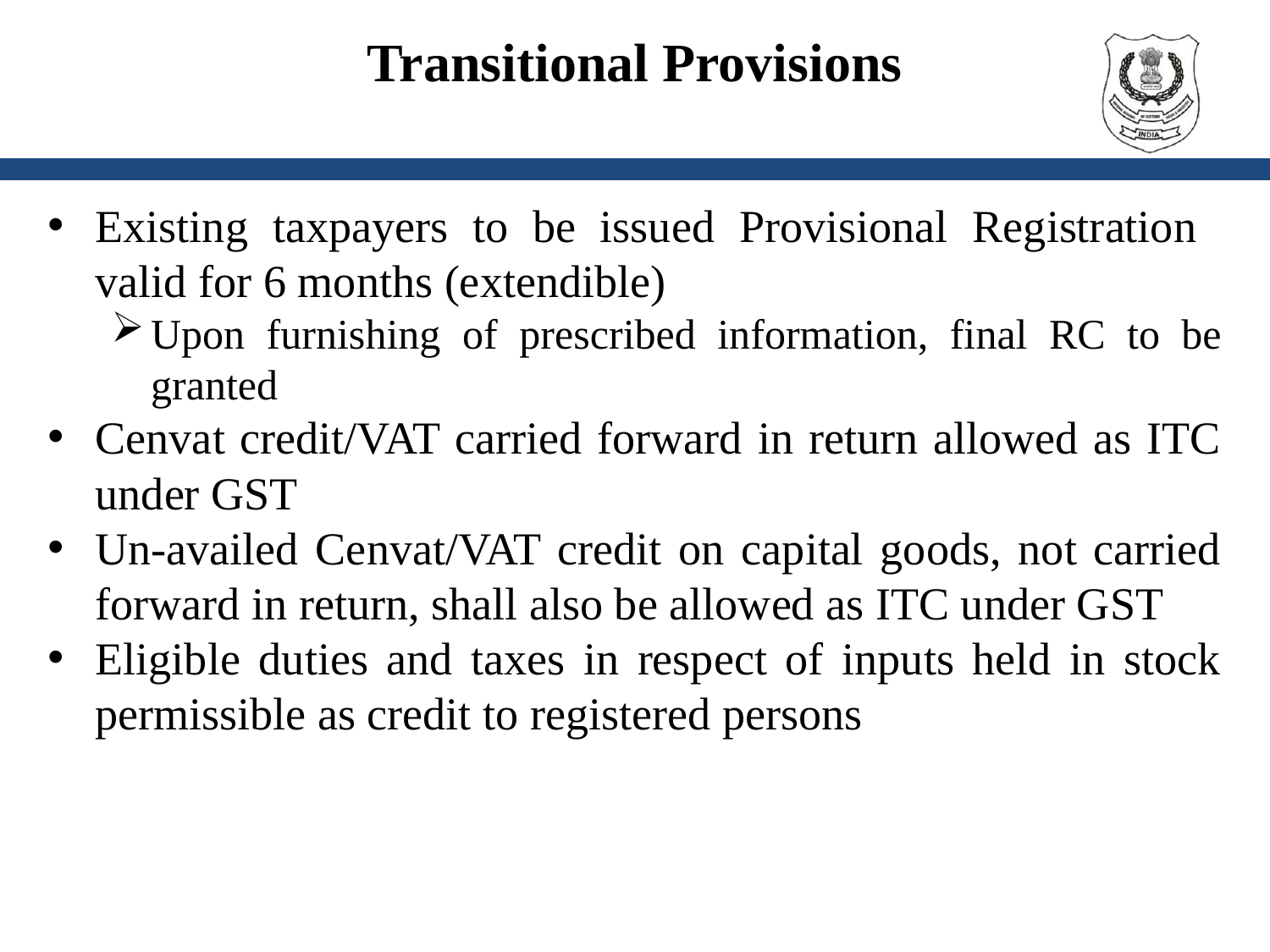

# Transitional Provisions
Existing taxpayers to be issued Provisional Registration  valid for 6 months (extendible)
Upon furnishing of prescribed information, final RC to be granted
Cenvat credit/VAT carried forward in return allowed as ITC under GST
Un-availed Cenvat/VAT credit on capital goods, not carried forward in return, shall also be allowed as ITC under GST
Eligible duties and taxes in respect of inputs held in stock permissible as credit to registered persons